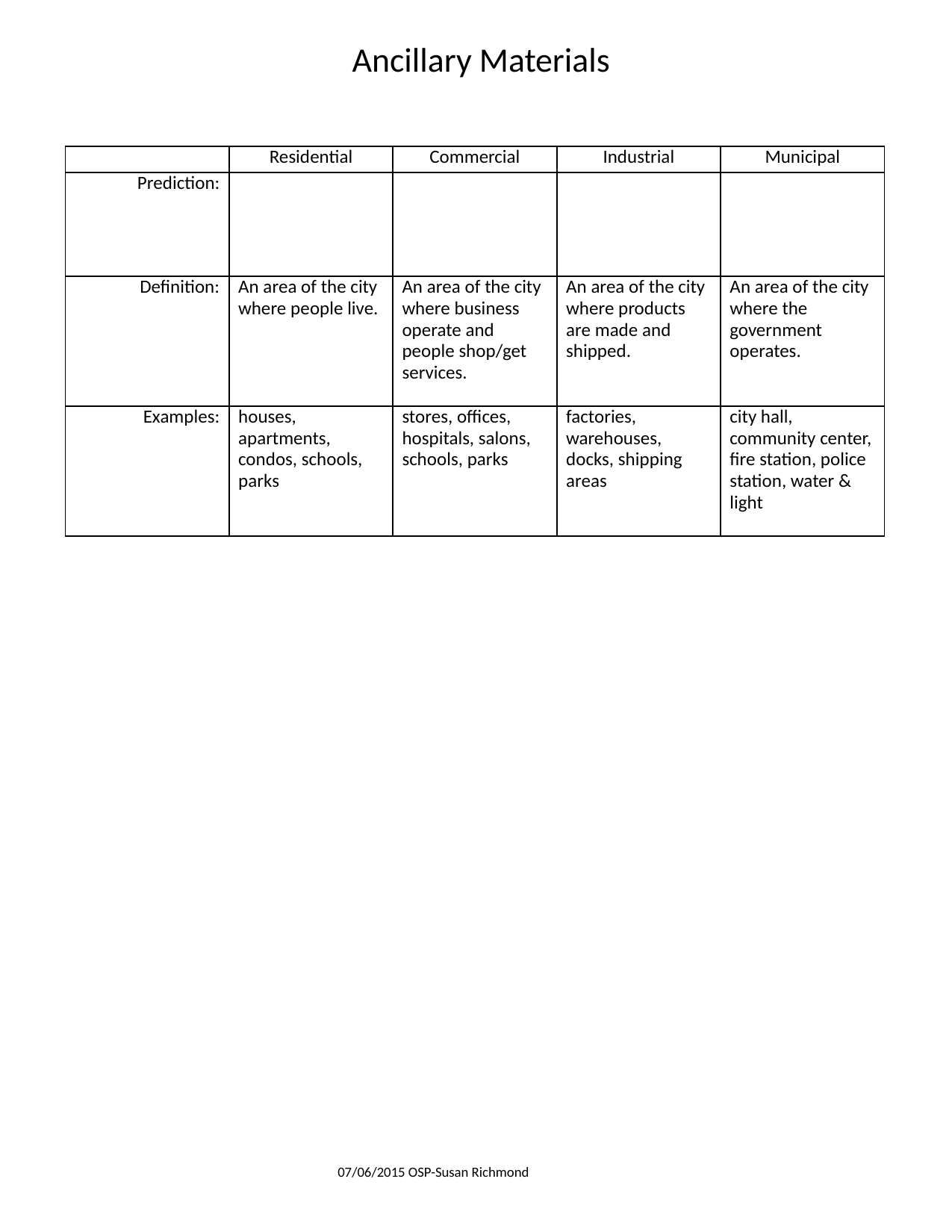

Ancillary Materials

|  | Residential | Commercial | Industrial | Municipal |
| --- | --- | --- | --- | --- |
| Prediction: |  |  |  |  |
| Definition: | An area of the city where people live. | An area of the city where business operate and people shop/get services. | An area of the city where products are made and shipped. | An area of the city where the government operates. |
| Examples: | houses, apartments, condos, schools, parks | stores, offices, hospitals, salons, schools, parks | factories, warehouses, docks, shipping areas | city hall, community center, fire station, police station, water & light |